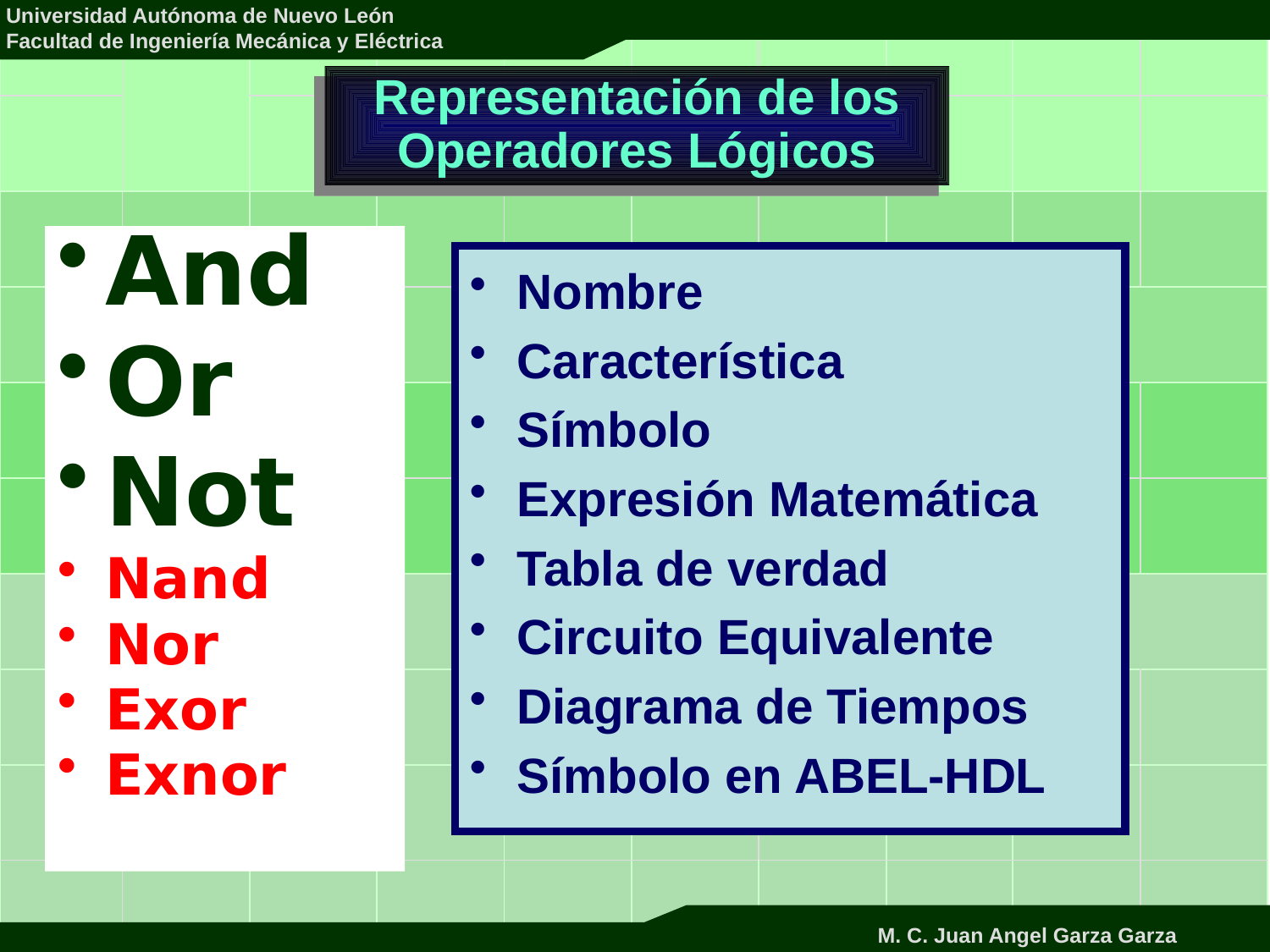

Representación de los Operadores Lógicos
And
Or
Not
Nand
Nor
Exor
Exnor

Nombre
Característica
Símbolo
Expresión Matemática
Tabla de verdad
Circuito Equivalente
Diagrama de Tiempos
Símbolo en ABEL-HDL